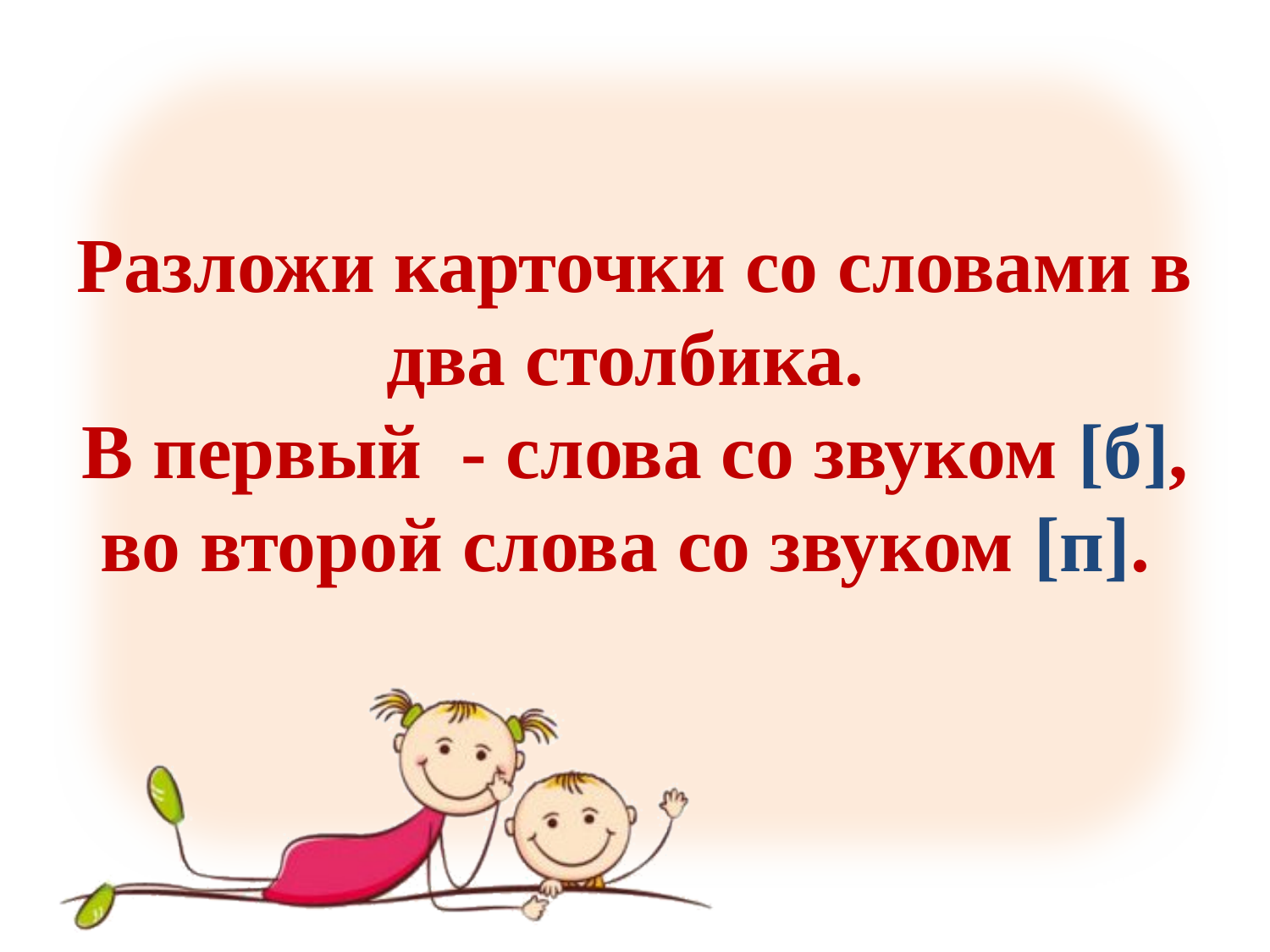

# Разложи карточки со словами в два столбика. В первый  - слова со звуком [б], во второй слова со звуком [п].